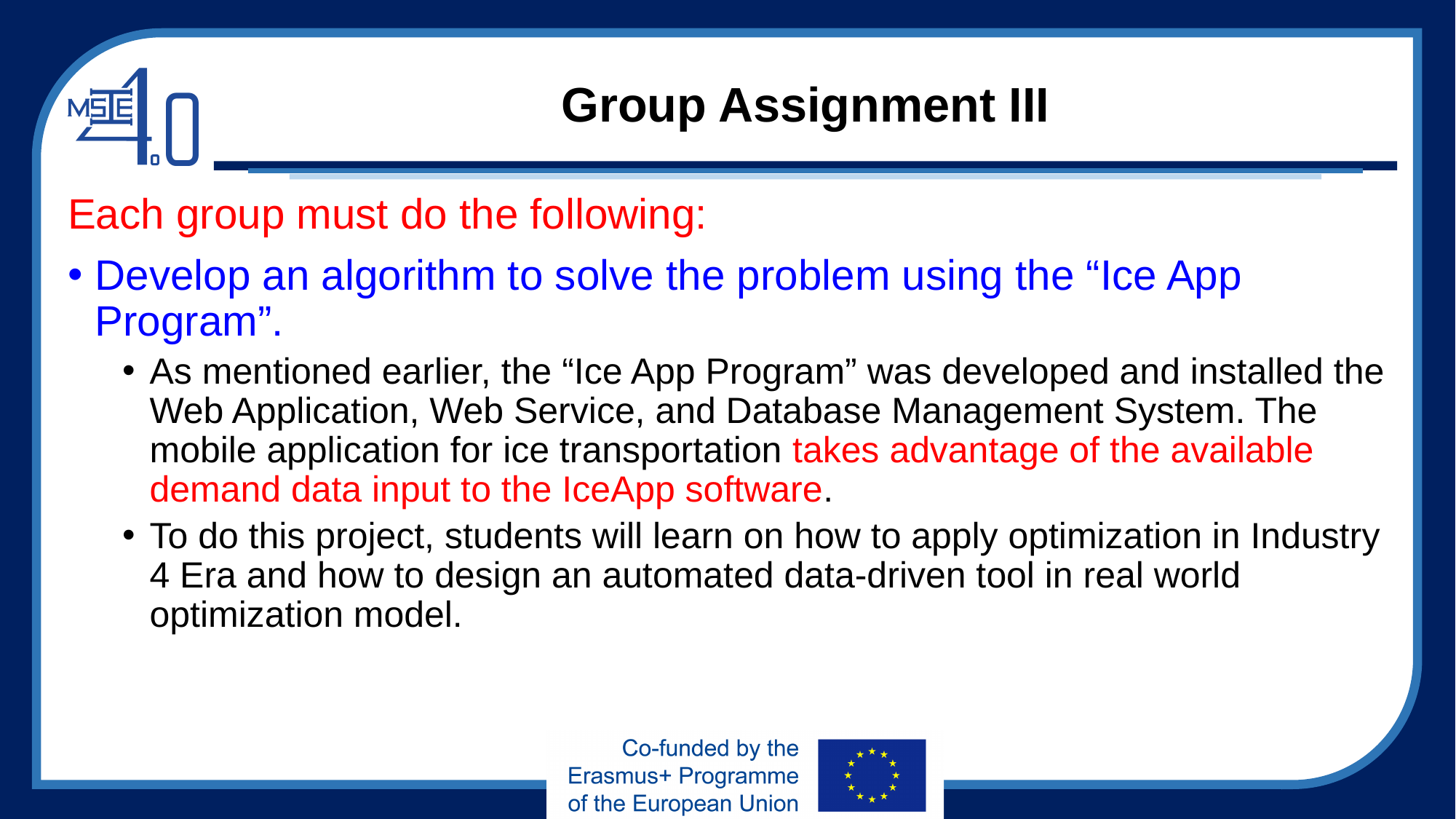

# Group Assignment III
Each group must do the following:
Develop an algorithm to solve the problem using the “Ice App Program”.
As mentioned earlier, the “Ice App Program” was developed and installed the Web Application, Web Service, and Database Management System. The mobile application for ice transportation takes advantage of the available demand data input to the IceApp software.
To do this project, students will learn on how to apply optimization in Industry 4 Era and how to design an automated data-driven tool in real world optimization model.